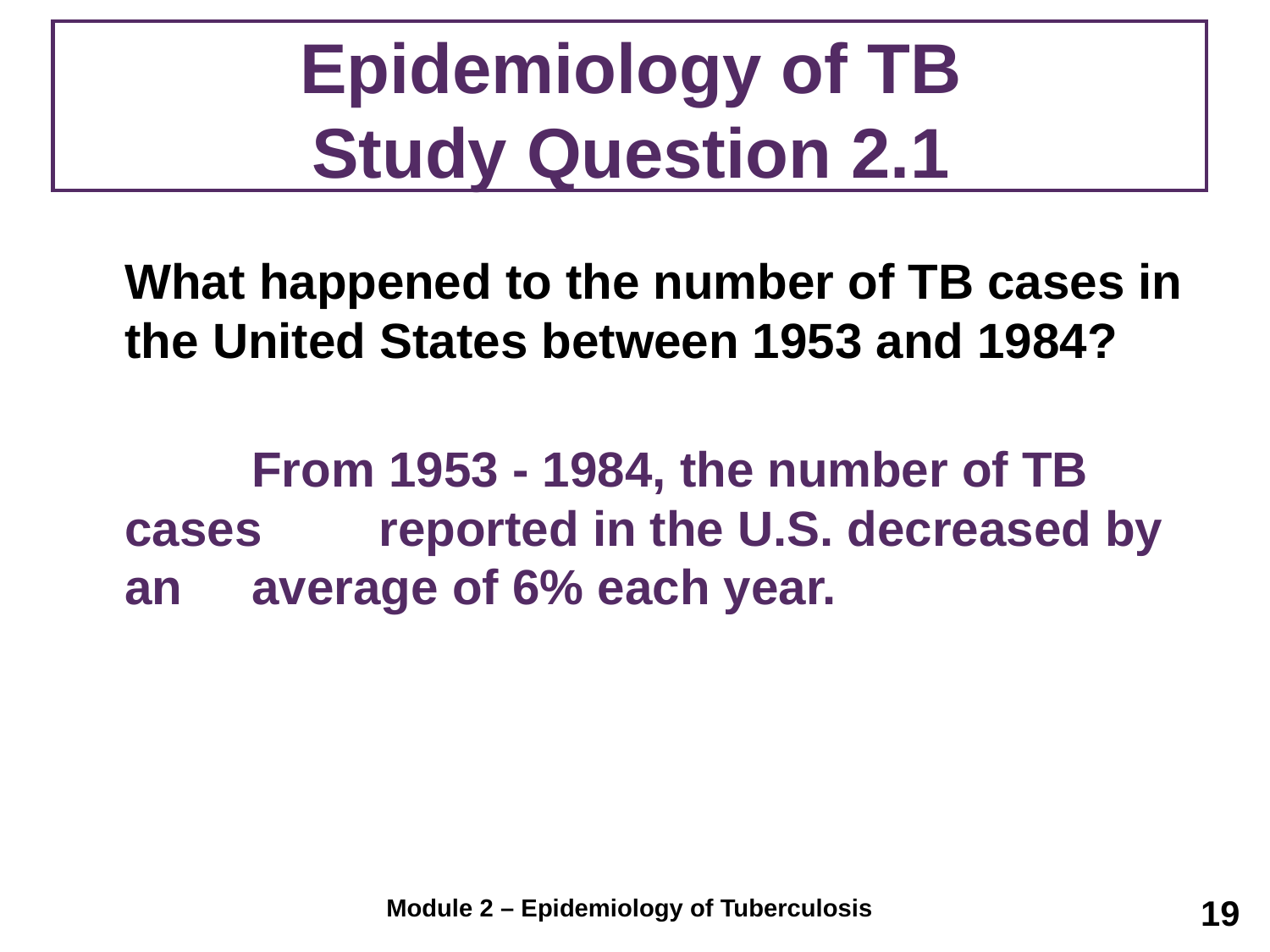

# Epidemiology of TB Study Question 2.1
	What happened to the number of TB cases in the United States between 1953 and 1984?

		From 1953 - 1984, the number of TB cases 	reported in the U.S. decreased by an 	average of 6% each year.

19
Module 2 – Epidemiology of Tuberculosis